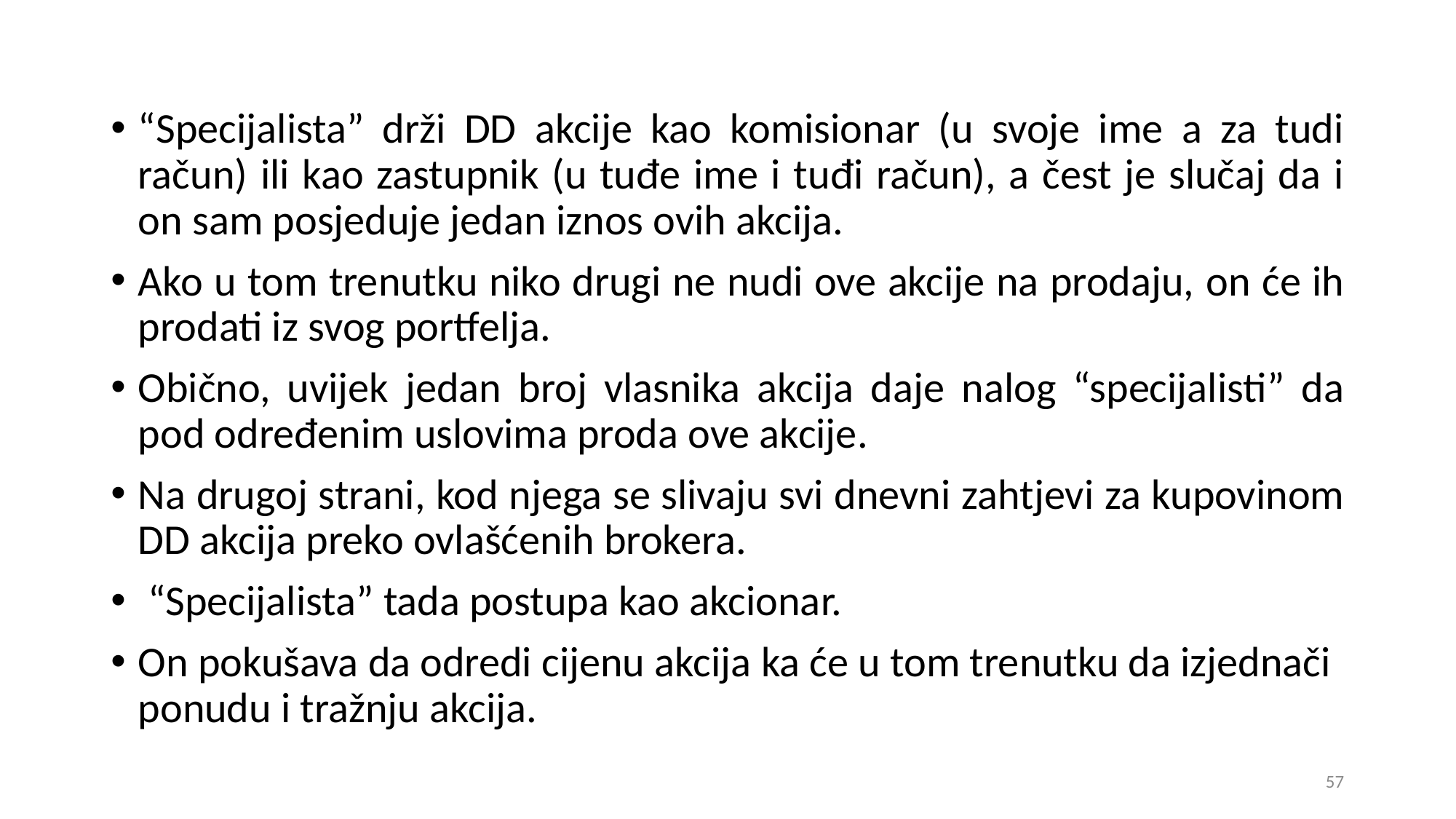

“Specijalista” drži DD akcije kao komisionar (u svoje ime a za tudi račun) ili kao zastupnik (u tuđe ime i tuđi račun), a čest je slučaj da i on sam posjeduje jedan iznos ovih akcija.
Ako u tom trenutku niko drugi ne nudi ove akcije na prodaju, on će ih prodati iz svog portfelja.
Obično, uvijek jedan broj vlasnika akcija daje nalog “specijalisti” da pod određenim uslovima proda ove akcije.
Na drugoj strani, kod njega se slivaju svi dnevni zahtjevi za kupovinom DD akcija preko ovlašćenih brokera.
 “Specijalista” tada postupa kao akcionar.
On pokušava da odredi cijenu akcija ka će u tom trenutku da izjednači ponudu i tražnju akcija.

57